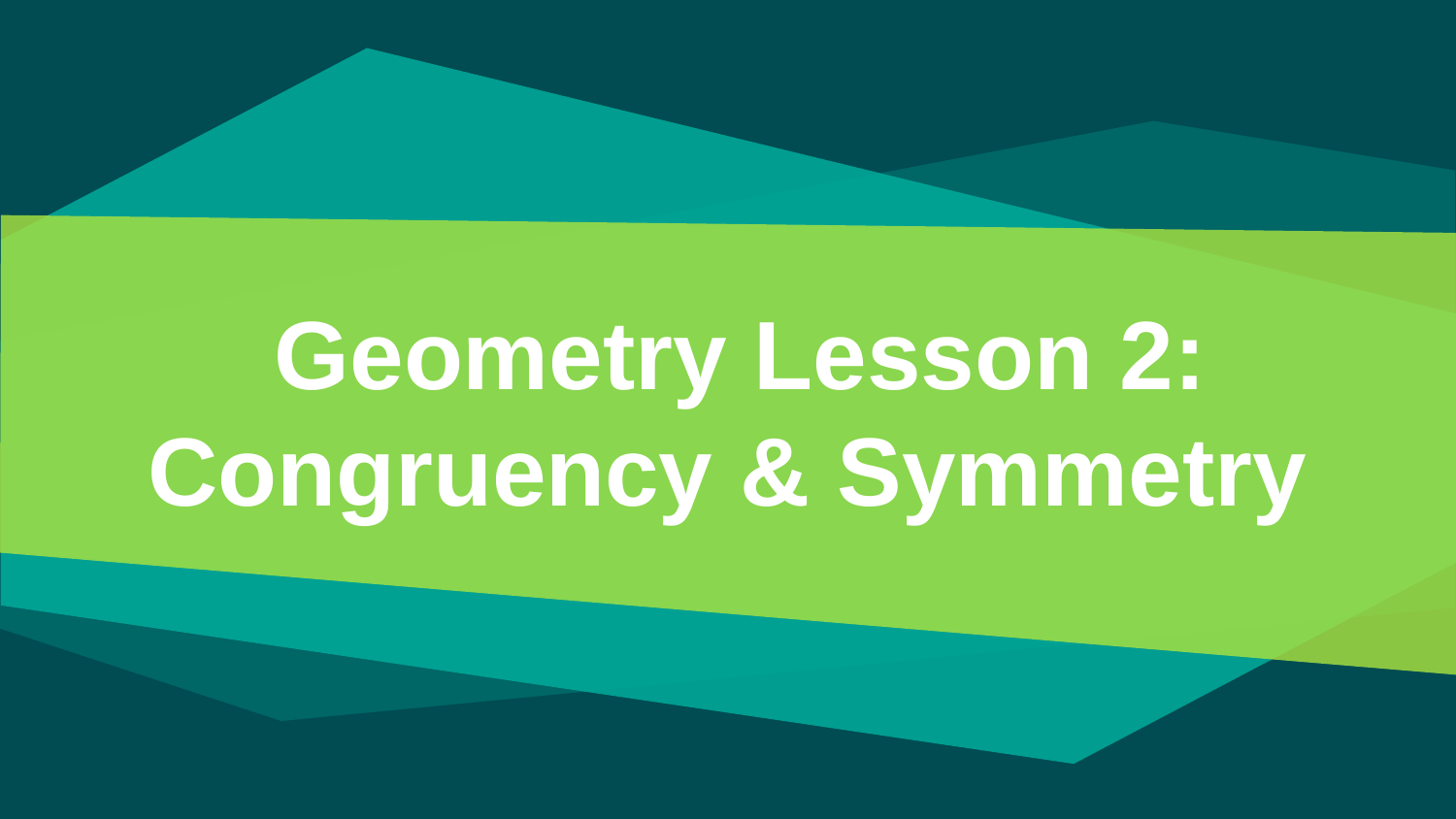

# Geometry Lesson 2: Congruency & Symmetry